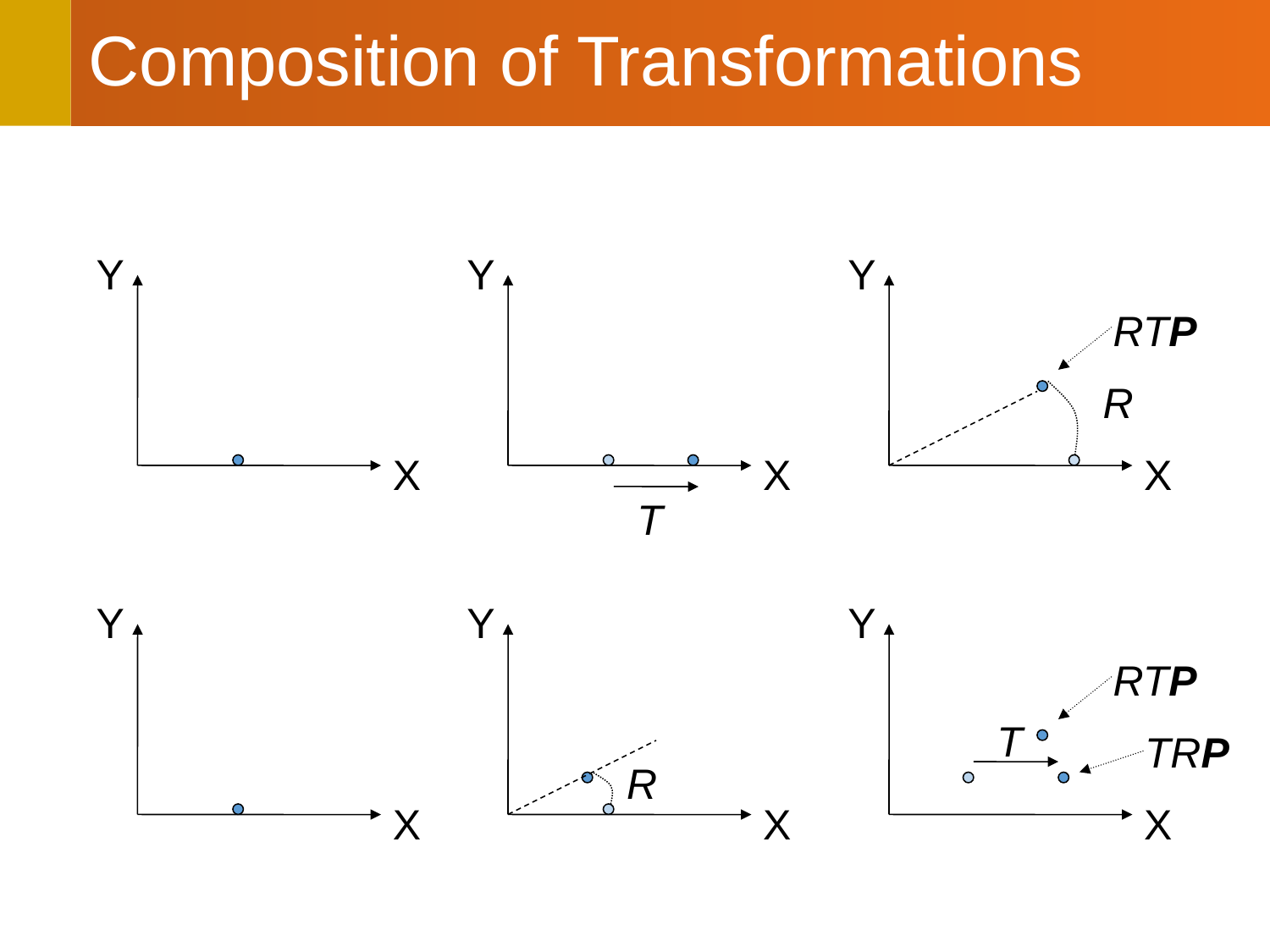

# Composition of Transformations
Y
Y
Y

RTP

R

X
X
X

T
Y
Y
Y

RTP

T
TRP

R

X
X
X